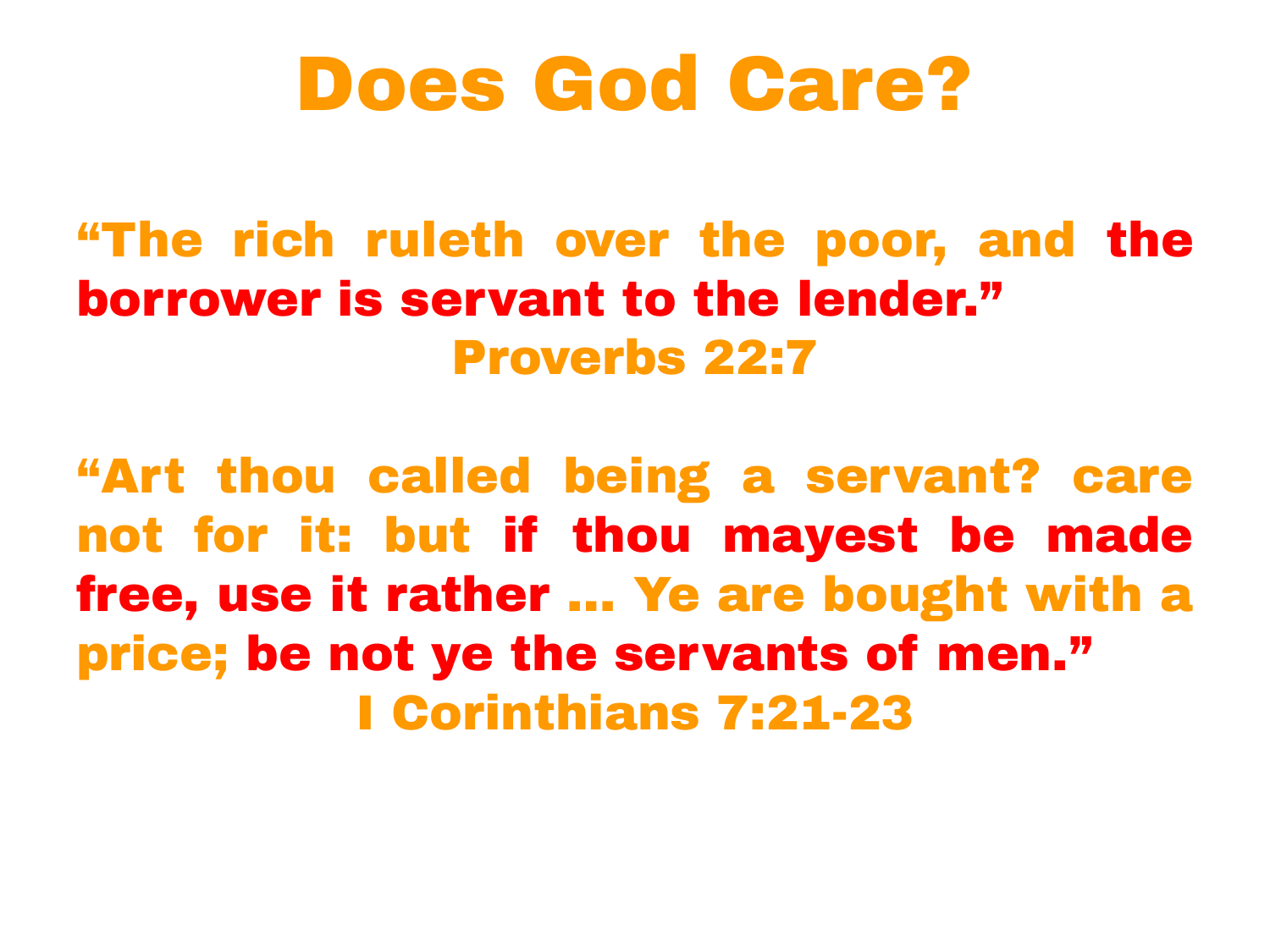

# Does God Care?
“The rich ruleth over the poor, and the borrower is servant to the lender.”
Proverbs 22:7

“Art thou called being a servant? care not for it: but if thou mayest be made free, use it rather … Ye are bought with a price; be not ye the servants of men.”
I Corinthians 7:21-23